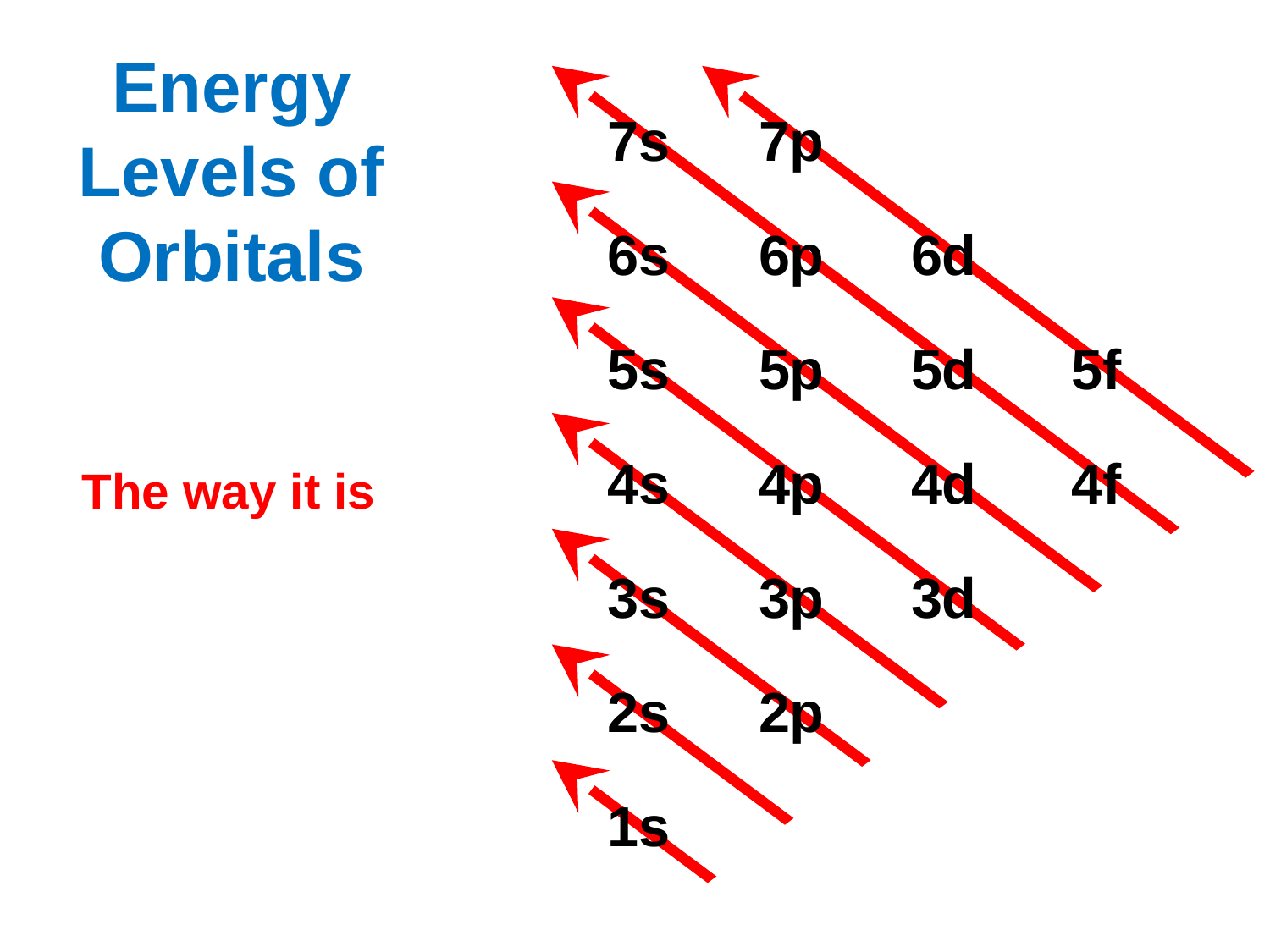

# Energy Levels of Orbitals
| 7s | 7p |  |  |
| --- | --- | --- | --- |
| 6s | 6p | 6d |  |
| 5s | 5p | 5d | 5f |
| 4s | 4p | 4d | 4f |
| 3s | 3p | 3d |  |
| 2s | 2p |  |  |
| 1s |  |  |  |
The way it is